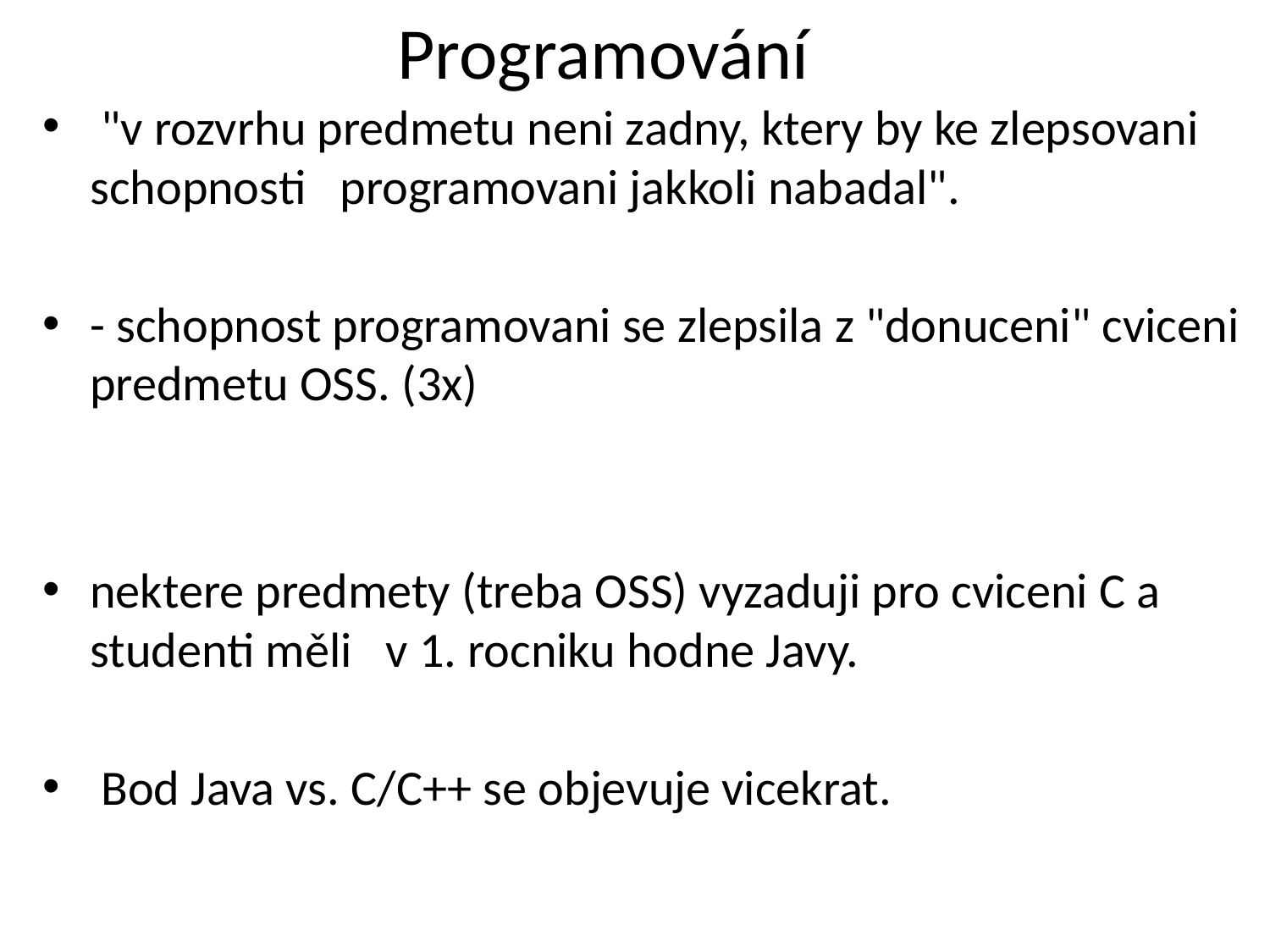

# Programování
 "v rozvrhu predmetu neni zadny, ktery by ke zlepsovani schopnosti   programovani jakkoli nabadal".

- schopnost programovani se zlepsila z "donuceni" cviceni predmetu OSS. (3x)

nektere predmety (treba OSS) vyzaduji pro cviceni C a studenti měli   v 1. rocniku hodne Javy.

 Bod Java vs. C/C++ se objevuje vicekrat.